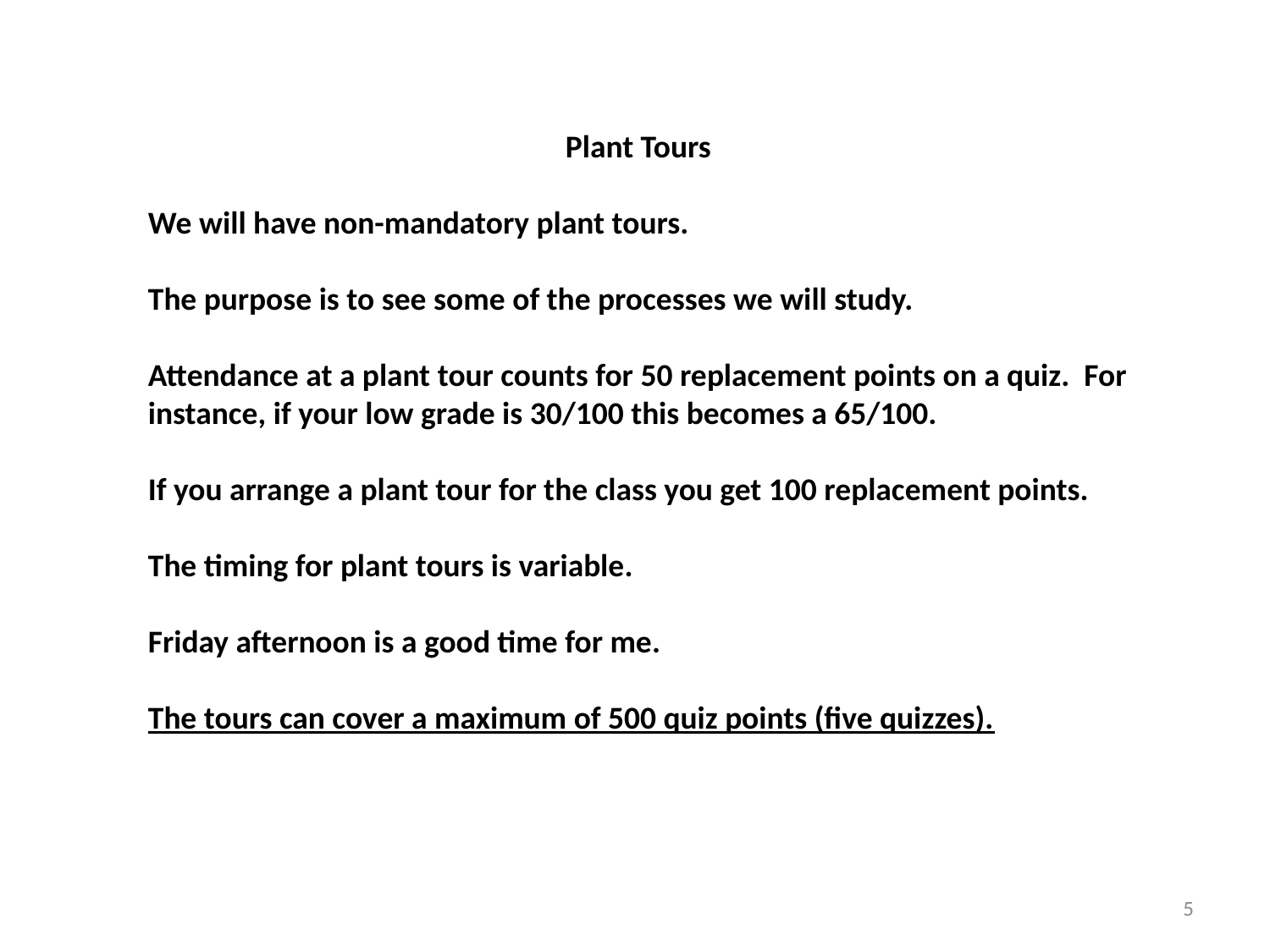

Plant Tours

We will have non-mandatory plant tours.

The purpose is to see some of the processes we will study.

Attendance at a plant tour counts for 50 replacement points on a quiz.  For instance, if your low grade is 30/100 this becomes a 65/100.

If you arrange a plant tour for the class you get 100 replacement points.

The timing for plant tours is variable.

Friday afternoon is a good time for me.

The tours can cover a maximum of 500 quiz points (five quizzes).
5